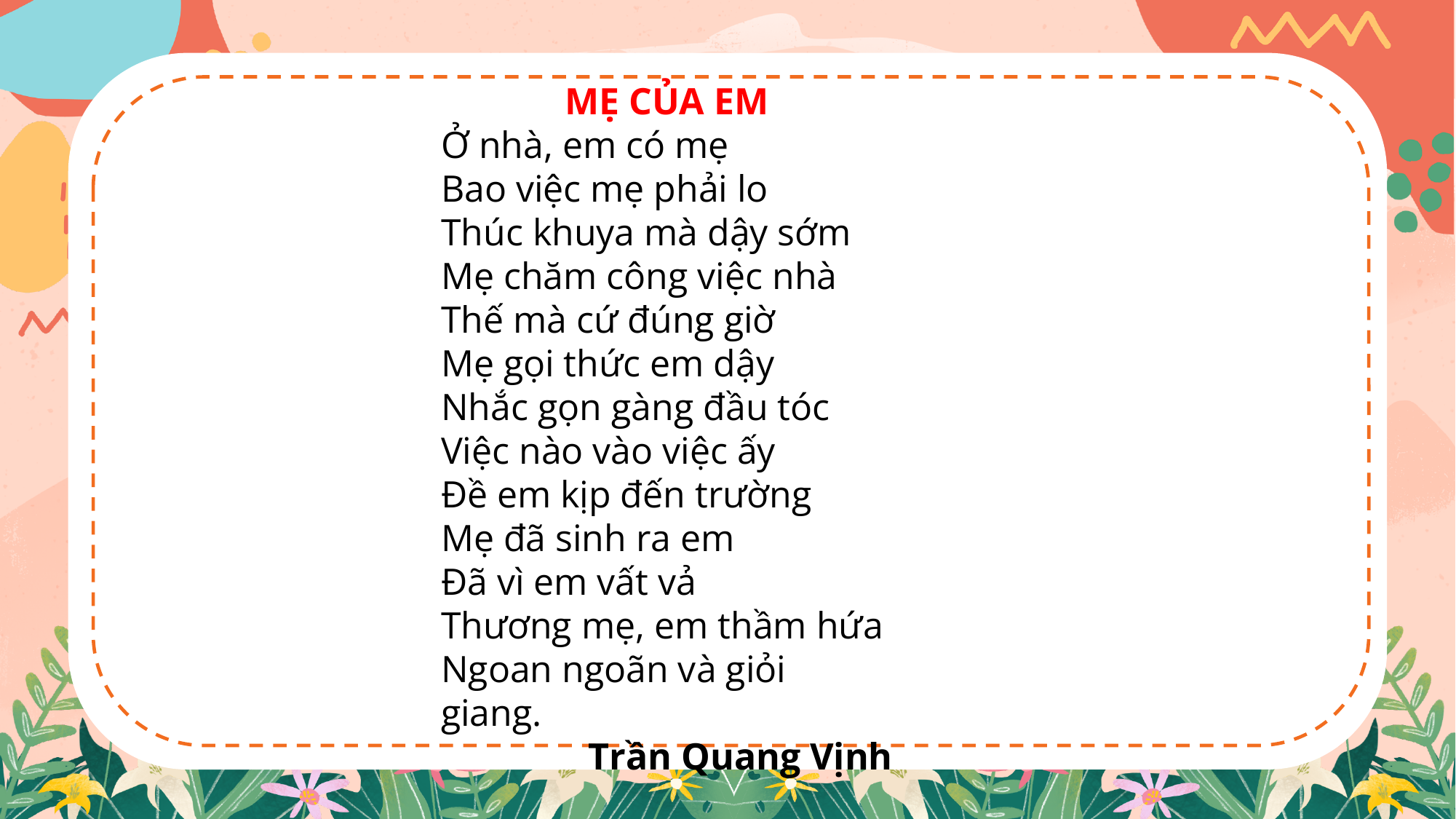

MẸ CỦA EM
Ở nhà, em có mẹ
Bao việc mẹ phải lo
Thúc khuya mà dậy sớm
Mẹ chăm công việc nhà
Thế mà cứ đúng giờ
Mẹ gọi thức em dậy
Nhắc gọn gàng đầu tóc
Việc nào vào việc ấy
Đề em kịp đến trường
Mẹ đã sinh ra em
Đã vì em vất vả
Thương mẹ, em thầm hứa
Ngoan ngoãn và giỏi giang.
Trần Quang Vịnh